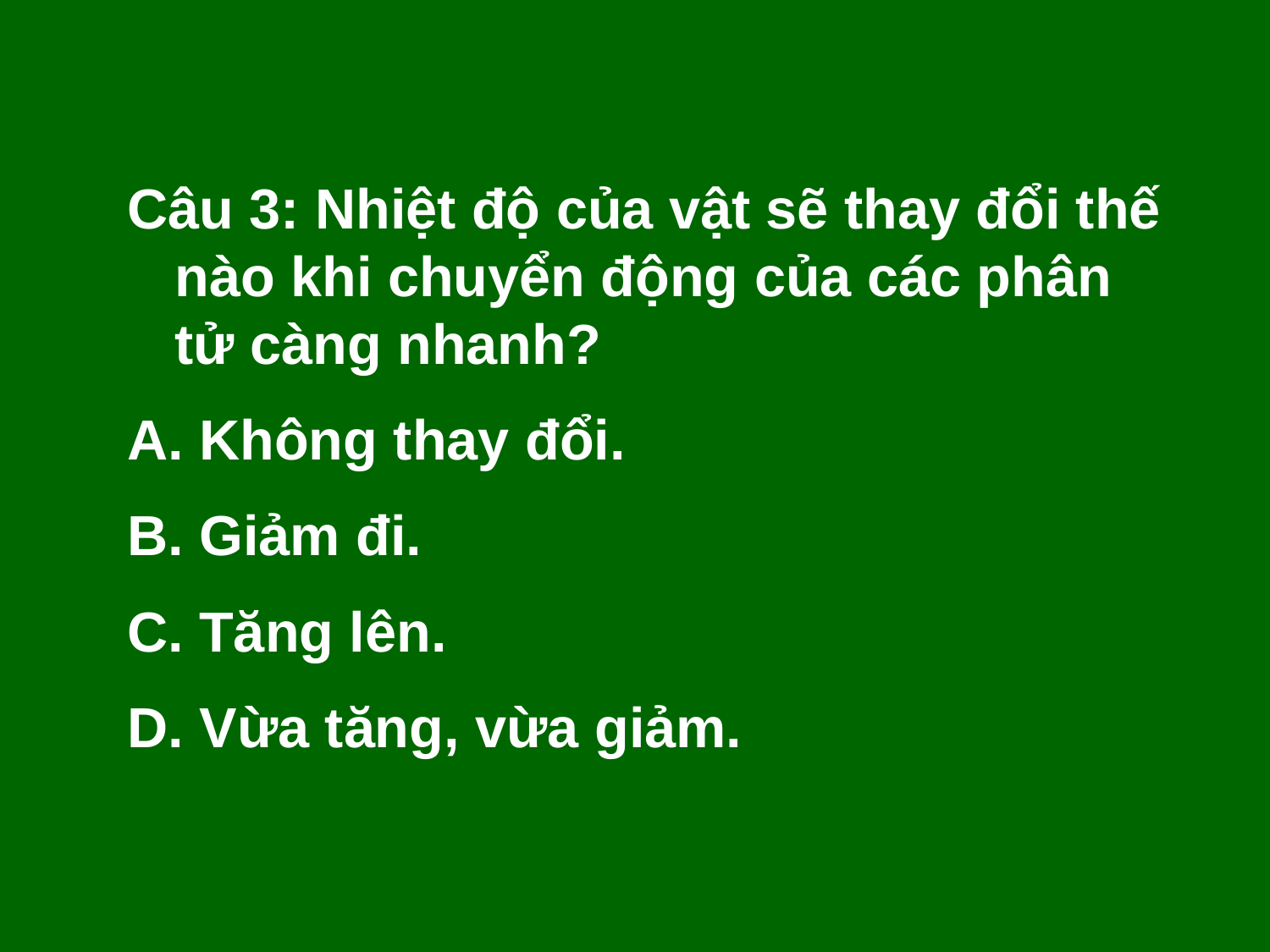

Câu 3: Nhiệt độ của vật sẽ thay đổi thế nào khi chuyển động của các phân tử càng nhanh?
 Không thay đổi.
 Giảm đi.
 Tăng lên.
D. Vừa tăng, vừa giảm.